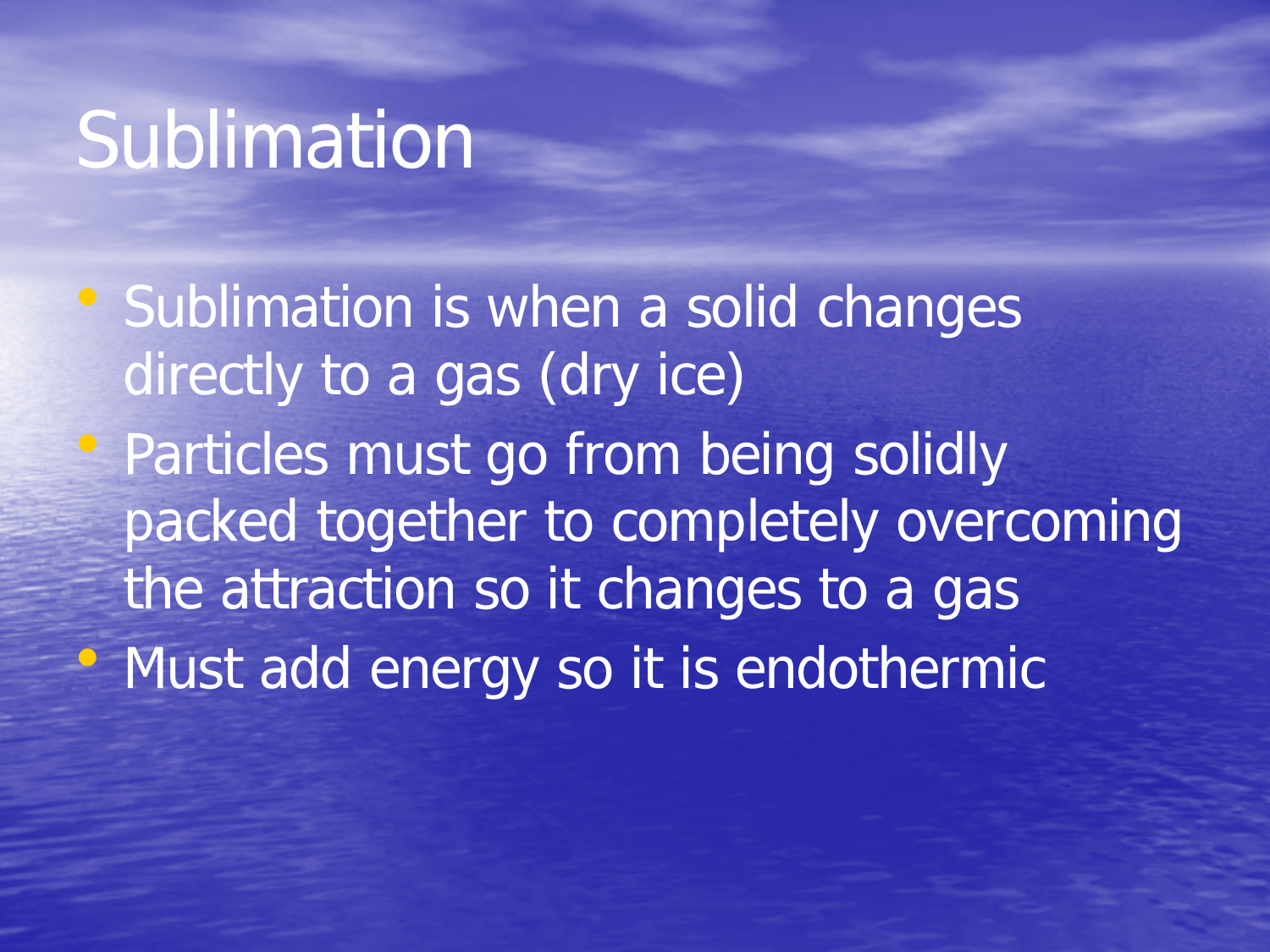

# Sublimation
Sublimation is when a solid changes directly to a gas (dry ice)
Particles must go from being solidly packed together to completely overcoming the attraction so it changes to a gas
Must add energy so it is endothermic